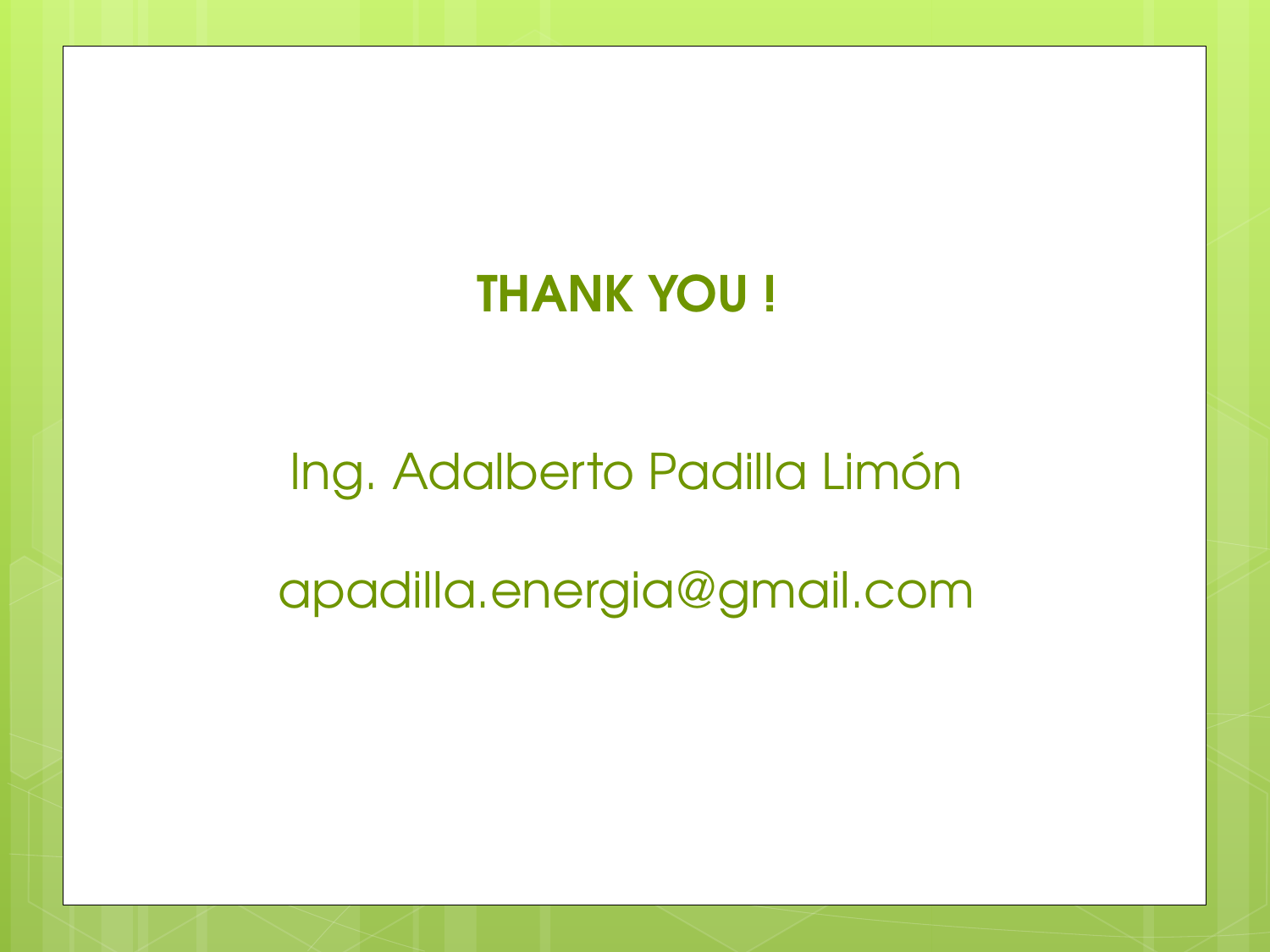

THANK YOU !

Ing. Adalberto Padilla Limón

apadilla.energia@gmail.com